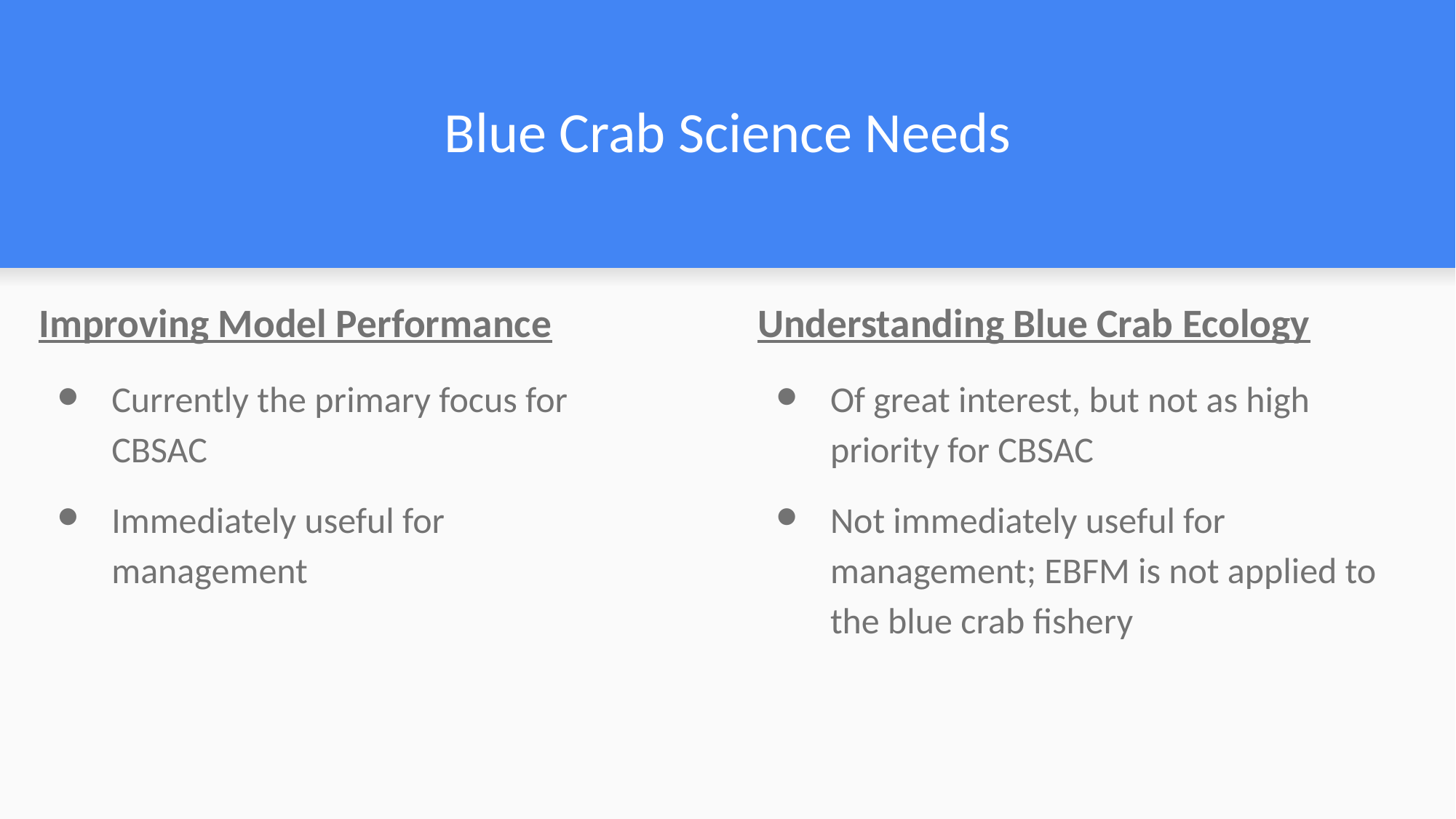

# Blue Crab Science Needs
Improving Model Performance
Currently the primary focus for CBSAC
Immediately useful for management
Understanding Blue Crab Ecology
Of great interest, but not as high priority for CBSAC
Not immediately useful for management; EBFM is not applied to the blue crab fishery